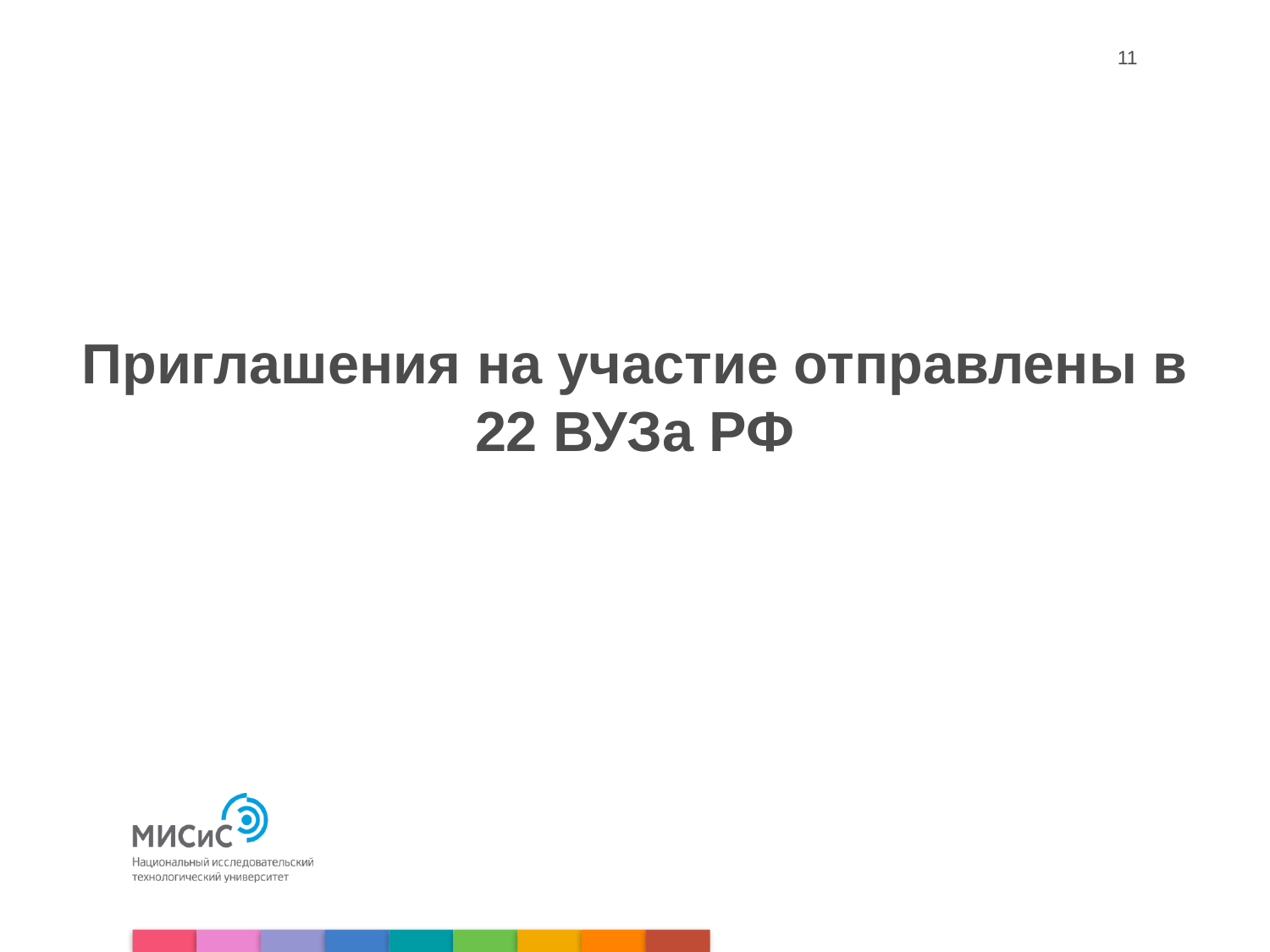

11

Приглашения на участие отправлены в 22 ВУЗа РФ